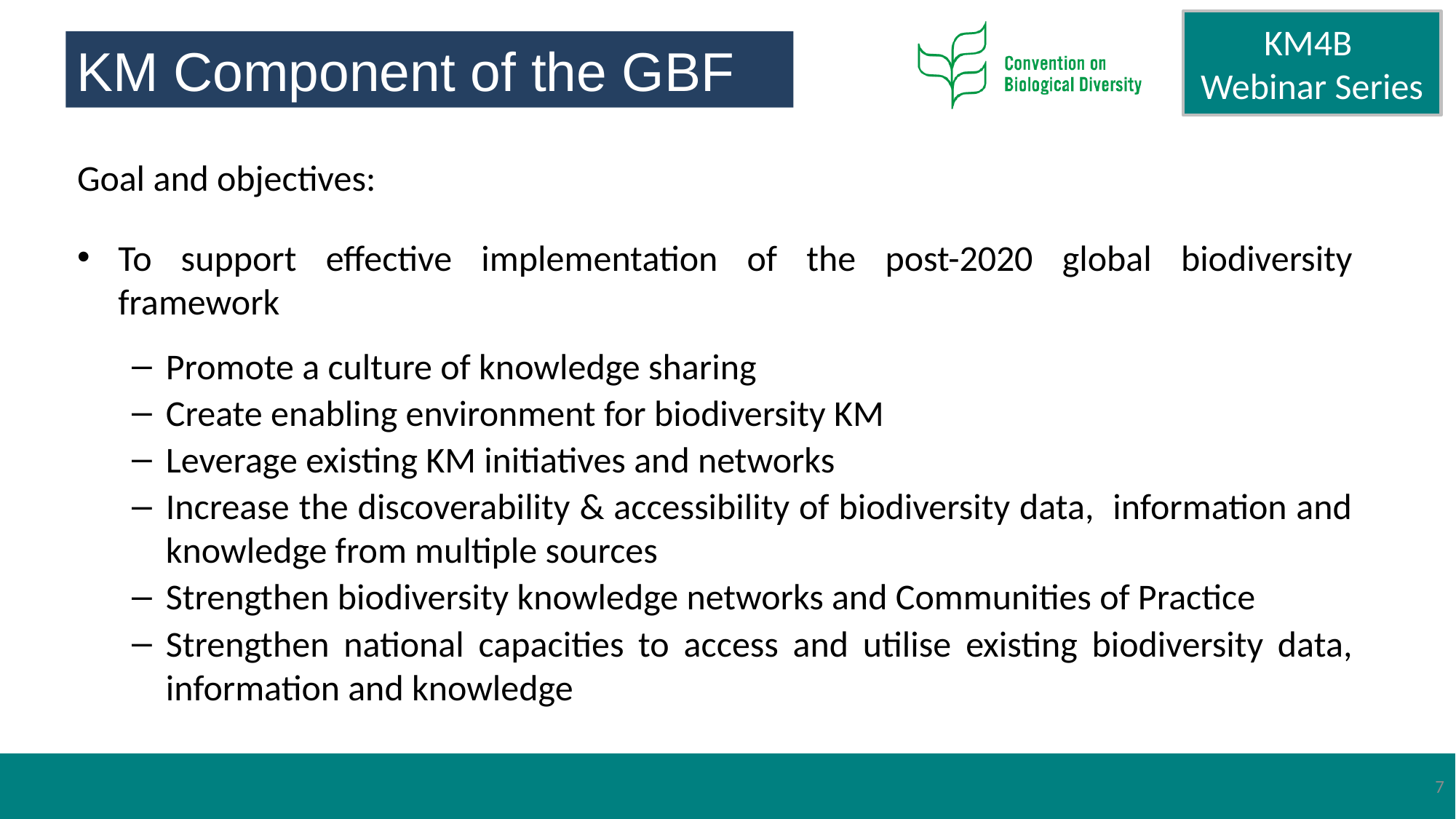

KM Component of the GBF
Goal and objectives:
To support effective implementation of the post-2020 global biodiversity framework
Promote a culture of knowledge sharing
Create enabling environment for biodiversity KM
Leverage existing KM initiatives and networks
Increase the discoverability & accessibility of biodiversity data,  information and knowledge from multiple sources
Strengthen biodiversity knowledge networks and Communities of Practice
Strengthen national capacities to access and utilise existing biodiversity data, information and knowledge

7